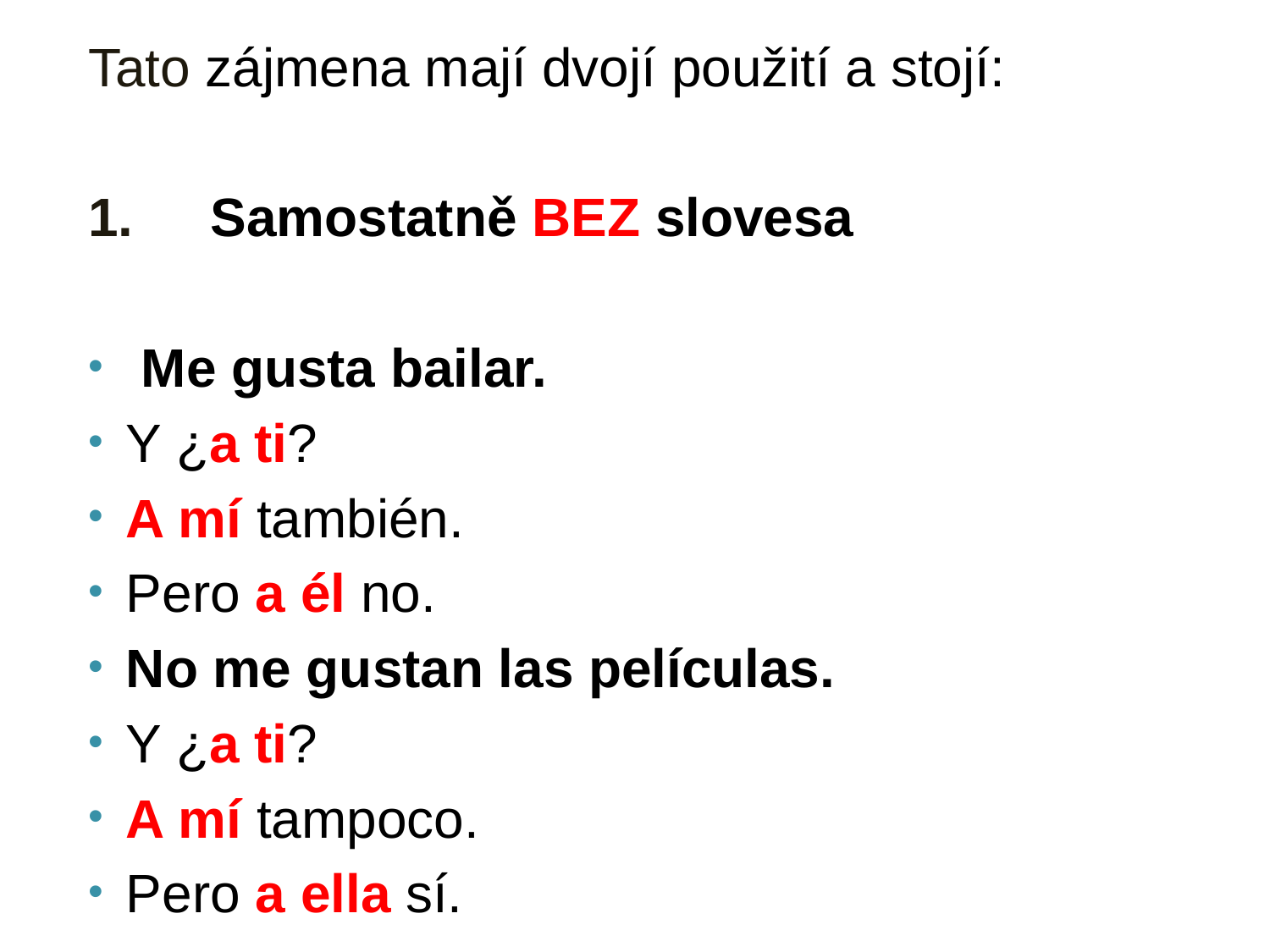

Tato zájmena mají dvojí použití a stojí:

1.	Samostatně BEZ slovesa

 Me gusta bailar.
Y ¿a ti?
A mí también.
Pero a él no.
No me gustan las películas.
Y ¿a ti?
A mí tampoco.
Pero a ella sí.